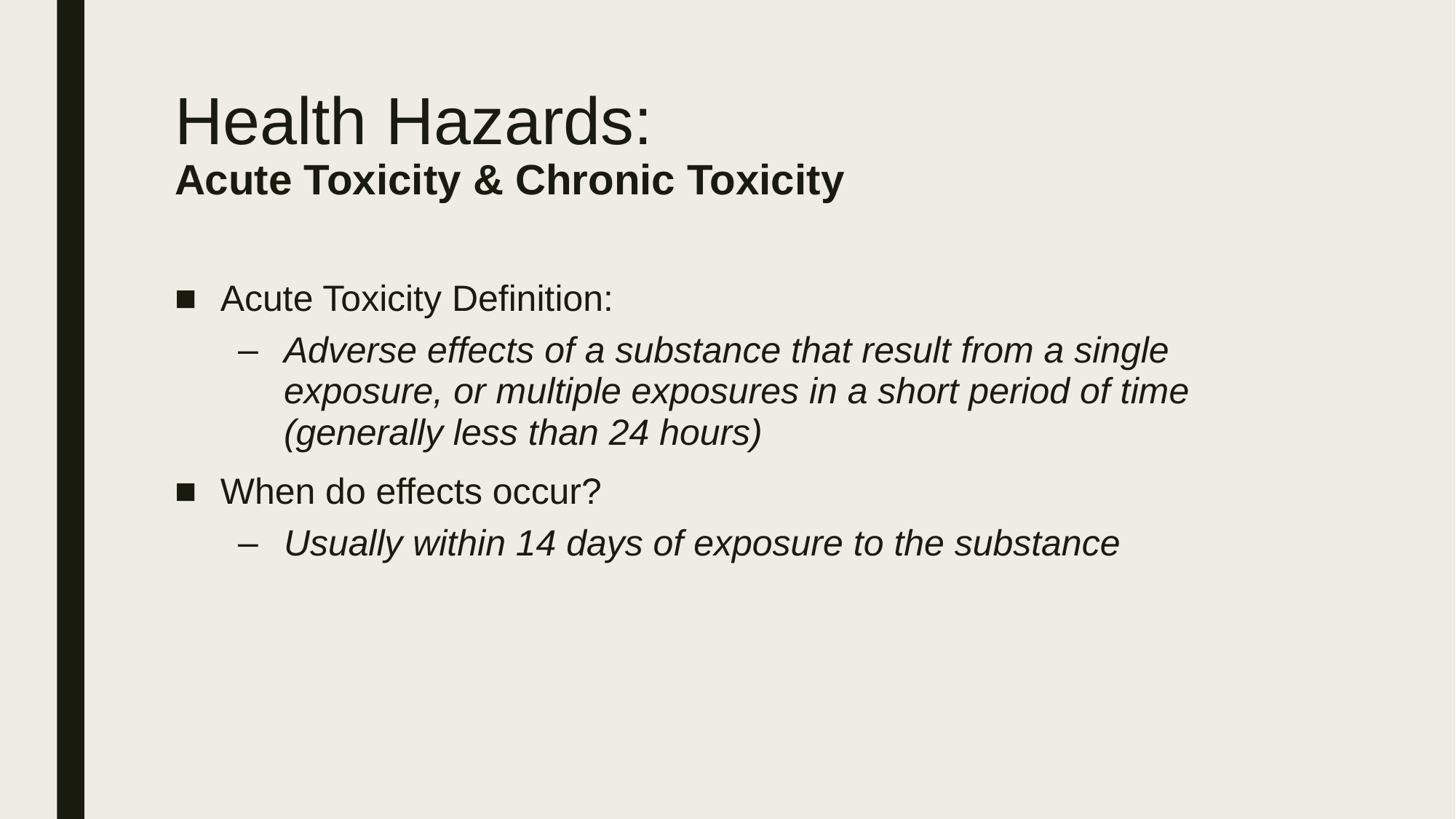

# Health Hazards: Acute Toxicity & Chronic Toxicity
Acute Toxicity Definition:
Adverse effects of a substance that result from a single exposure, or multiple exposures in a short period of time (generally less than 24 hours)
When do effects occur?
Usually within 14 days of exposure to the substance